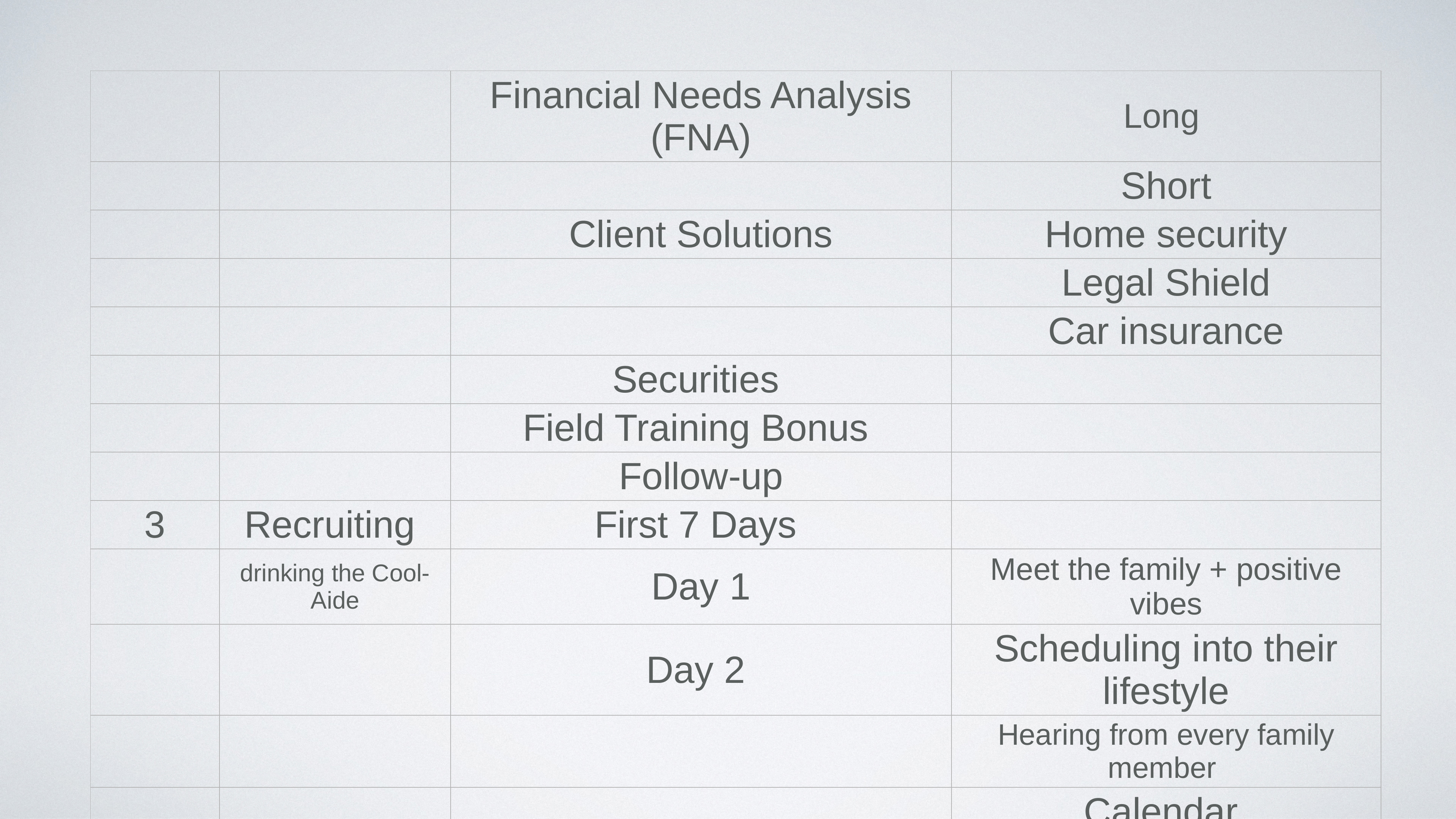

|  |  | Financial Needs Analysis (FNA) | Long |
| --- | --- | --- | --- |
|  |  |  | Short |
|  |  | Client Solutions | Home security |
|  |  |  | Legal Shield |
|  |  |  | Car insurance |
|  |  | Securities |  |
|  |  | Field Training Bonus |  |
|  |  | Follow-up |  |
| 3 | Recruiting | First 7 Days |  |
|  | drinking the Cool-Aide | Day 1 | Meet the family + positive vibes |
|  |  | Day 2 | Scheduling into their lifestyle |
|  |  |  | Hearing from every family member |
|  |  |  | Calendar |
|  |  |  | Team branded gifts |
|  |  |  | 7 Day Check-List |